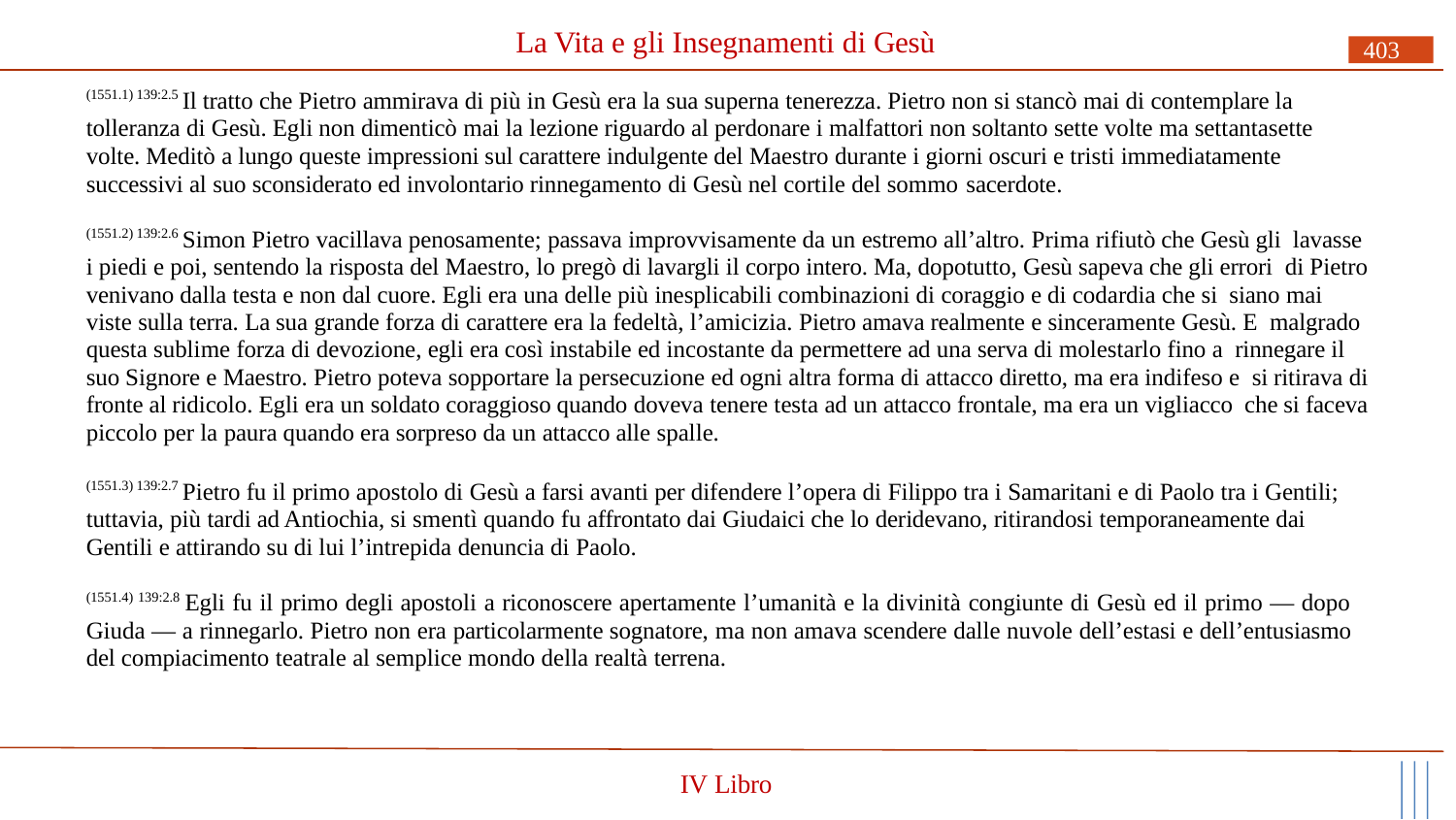

# La Vita e gli Insegnamenti di Gesù
403

(1551.1) 139:2.5 Il tratto che Pietro ammirava di più in Gesù era la sua superna tenerezza. Pietro non si stancò mai di contemplare la  tolleranza di Gesù. Egli non dimenticò mai la lezione riguardo al perdonare i malfattori non soltanto sette volte ma settantasette  volte. Meditò a lungo queste impressioni sul carattere indulgente del Maestro durante i giorni oscuri e tristi immediatamente  successivi al suo sconsiderato ed involontario rinnegamento di Gesù nel cortile del sommo sacerdote.

(1551.2) 139:2.6 Simon Pietro vacillava penosamente; passava improvvisamente da un estremo all’altro. Prima rifiutò che Gesù gli  lavasse i piedi e poi, sentendo la risposta del Maestro, lo pregò di lavargli il corpo intero. Ma, dopotutto, Gesù sapeva che gli errori  di Pietro venivano dalla testa e non dal cuore. Egli era una delle più inesplicabili combinazioni di coraggio e di codardia che si  siano mai viste sulla terra. La sua grande forza di carattere era la fedeltà, l’amicizia. Pietro amava realmente e sinceramente Gesù. E  malgrado questa sublime forza di devozione, egli era così instabile ed incostante da permettere ad una serva di molestarlo fino a  rinnegare il suo Signore e Maestro. Pietro poteva sopportare la persecuzione ed ogni altra forma di attacco diretto, ma era indifeso e  si ritirava di fronte al ridicolo. Egli era un soldato coraggioso quando doveva tenere testa ad un attacco frontale, ma era un vigliacco  che si faceva piccolo per la paura quando era sorpreso da un attacco alle spalle.

(1551.3) 139:2.7 Pietro fu il primo apostolo di Gesù a farsi avanti per difendere l’opera di Filippo tra i Samaritani e di Paolo tra i Gentili;  tuttavia, più tardi ad Antiochia, si smentì quando fu affrontato dai Giudaici che lo deridevano, ritirandosi temporaneamente dai  Gentili e attirando su di lui l’intrepida denuncia di Paolo.

(1551.4) 139:2.8 Egli fu il primo degli apostoli a riconoscere apertamente l’umanità e la divinità congiunte di Gesù ed il primo — dopo  Giuda — a rinnegarlo. Pietro non era particolarmente sognatore, ma non amava scendere dalle nuvole dell’estasi e dell’entusiasmo  del compiacimento teatrale al semplice mondo della realtà terrena.

IV Libro